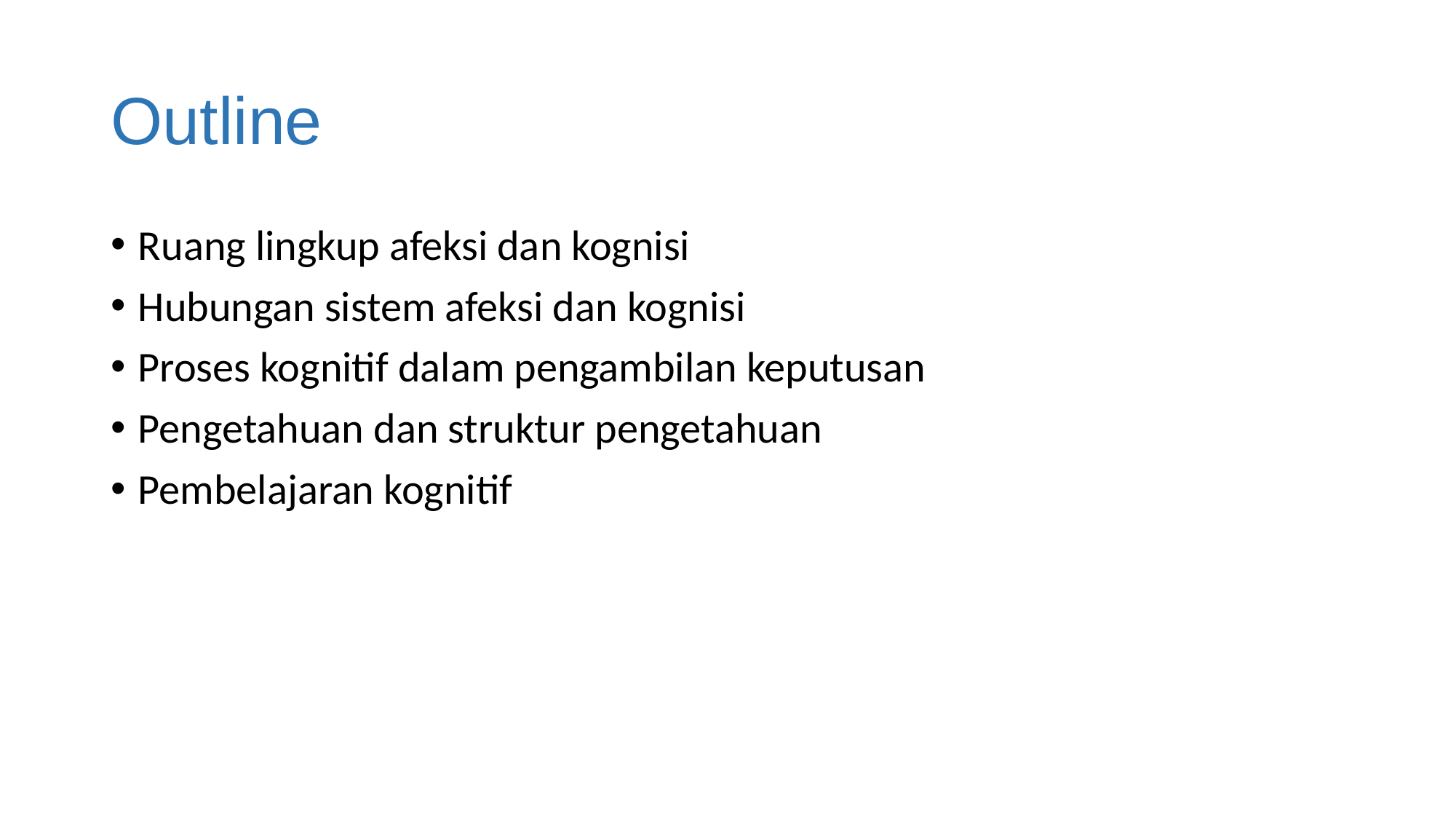

# Outline
Ruang lingkup afeksi dan kognisi
Hubungan sistem afeksi dan kognisi
Proses kognitif dalam pengambilan keputusan
Pengetahuan dan struktur pengetahuan
Pembelajaran kognitif